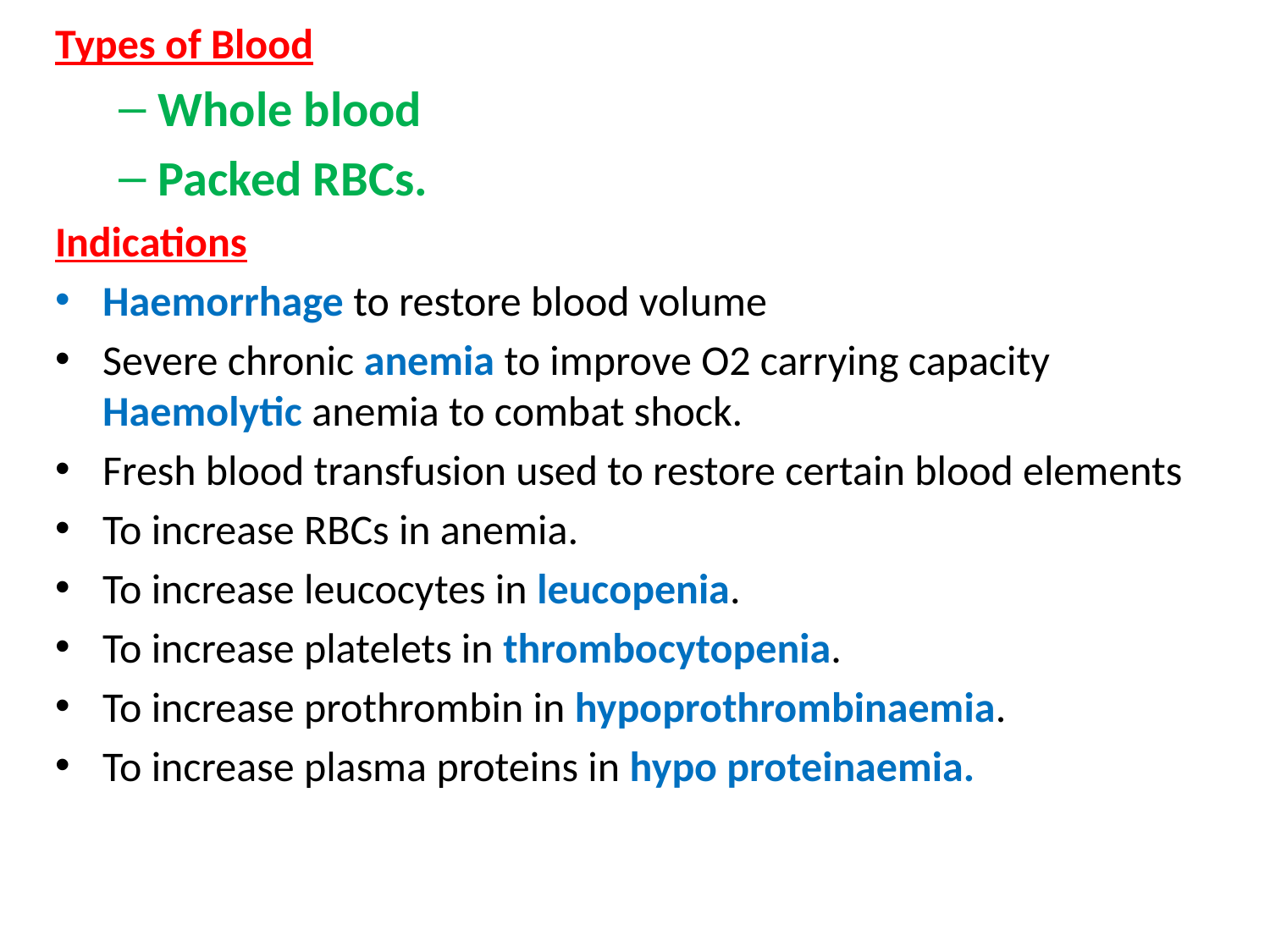

Types of Blood
Whole blood
Packed RBCs.
Indications
Haemorrhage to restore blood volume
Severe chronic anemia to improve O2 carrying capacity Haemolytic anemia to combat shock.
Fresh blood transfusion used to restore certain blood elements
To increase RBCs in anemia.
To increase leucocytes in leucopenia.
To increase platelets in thrombocytopenia.
To increase prothrombin in hypoprothrombinaemia.
To increase plasma proteins in hypo proteinaemia.